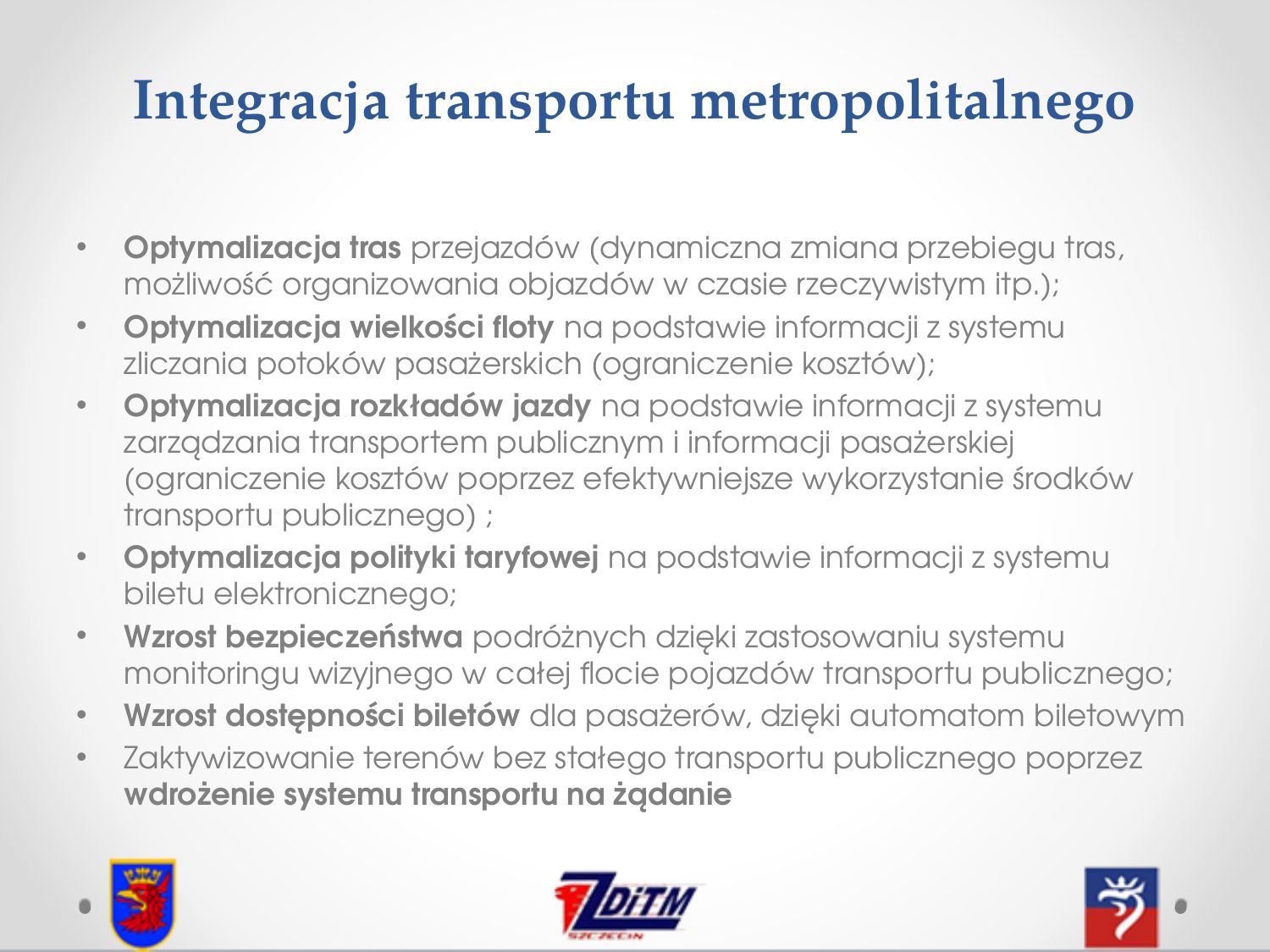

Integracja transportu metropolitalnego
Optymalizacja tras przejazdów (dynamiczna zmiana przebiegu tras, możliwość organizowania objazdów w czasie rzeczywistym itp.);
Optymalizacja wielkości floty na podstawie informacji z systemu zliczania potoków pasażerskich (ograniczenie kosztów);
Optymalizacja rozkładów jazdy na podstawie informacji z systemu zarządzania transportem publicznym i informacji pasażerskiej (ograniczenie kosztów poprzez efektywniejsze wykorzystanie środków transportu publicznego) ;
Optymalizacja polityki taryfowej na podstawie informacji z systemu biletu elektronicznego;
Wzrost bezpieczeństwa podróżnych dzięki zastosowaniu systemu monitoringu wizyjnego w całej flocie pojazdów transportu publicznego;
Wzrost dostępności biletów dla pasażerów, dzięki automatom biletowym
Zaktywizowanie terenów bez stałego transportu publicznego poprzez wdrożenie systemu transportu na żądanie